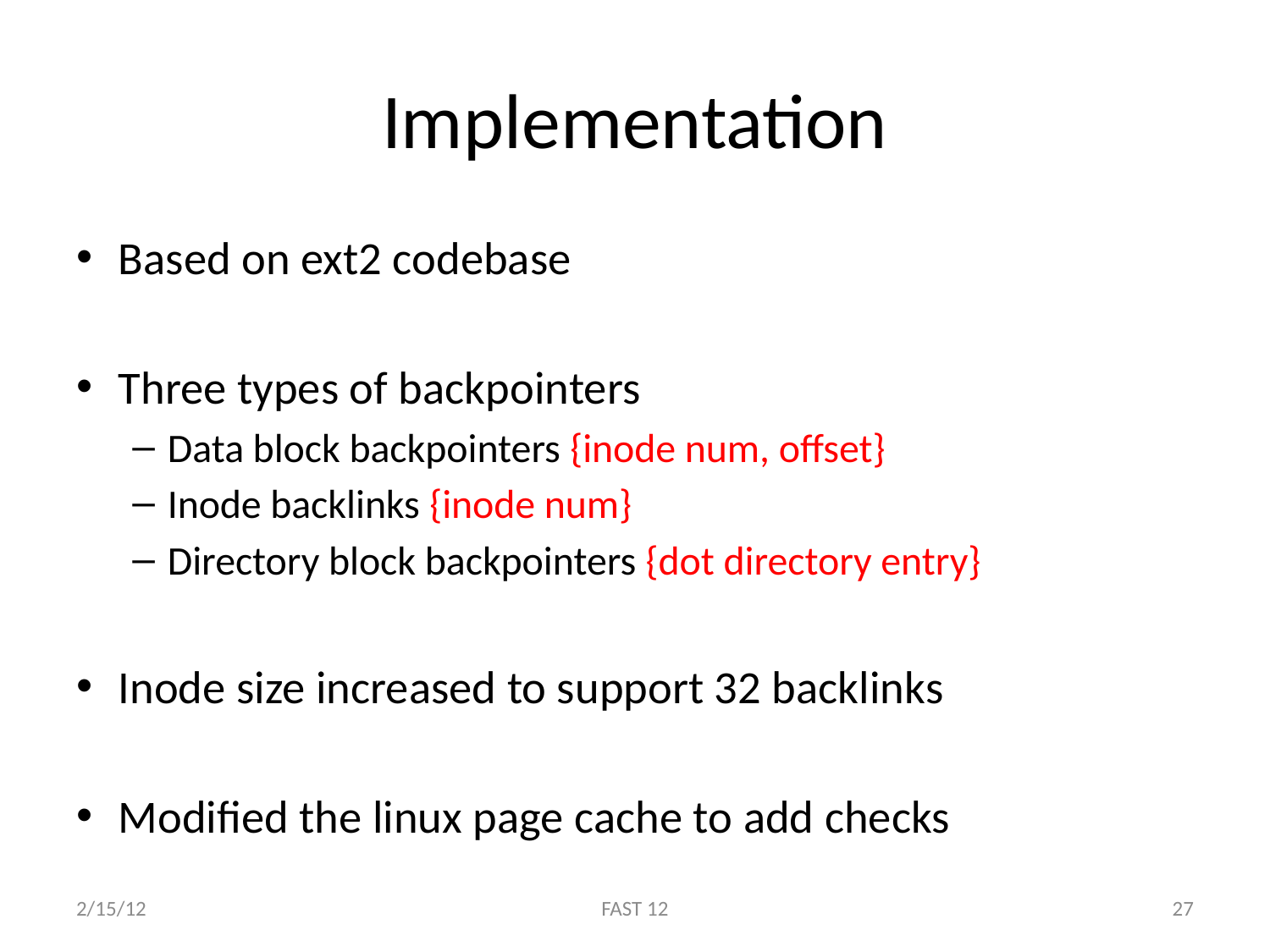

# Implementation
Based on ext2 codebase

Three types of backpointers
Data block backpointers {inode num, offset}
Inode backlinks {inode num}
Directory block backpointers {dot directory entry}

Inode size increased to support 32 backlinks

Modified the linux page cache to add checks
2/15/12
FAST 12
27